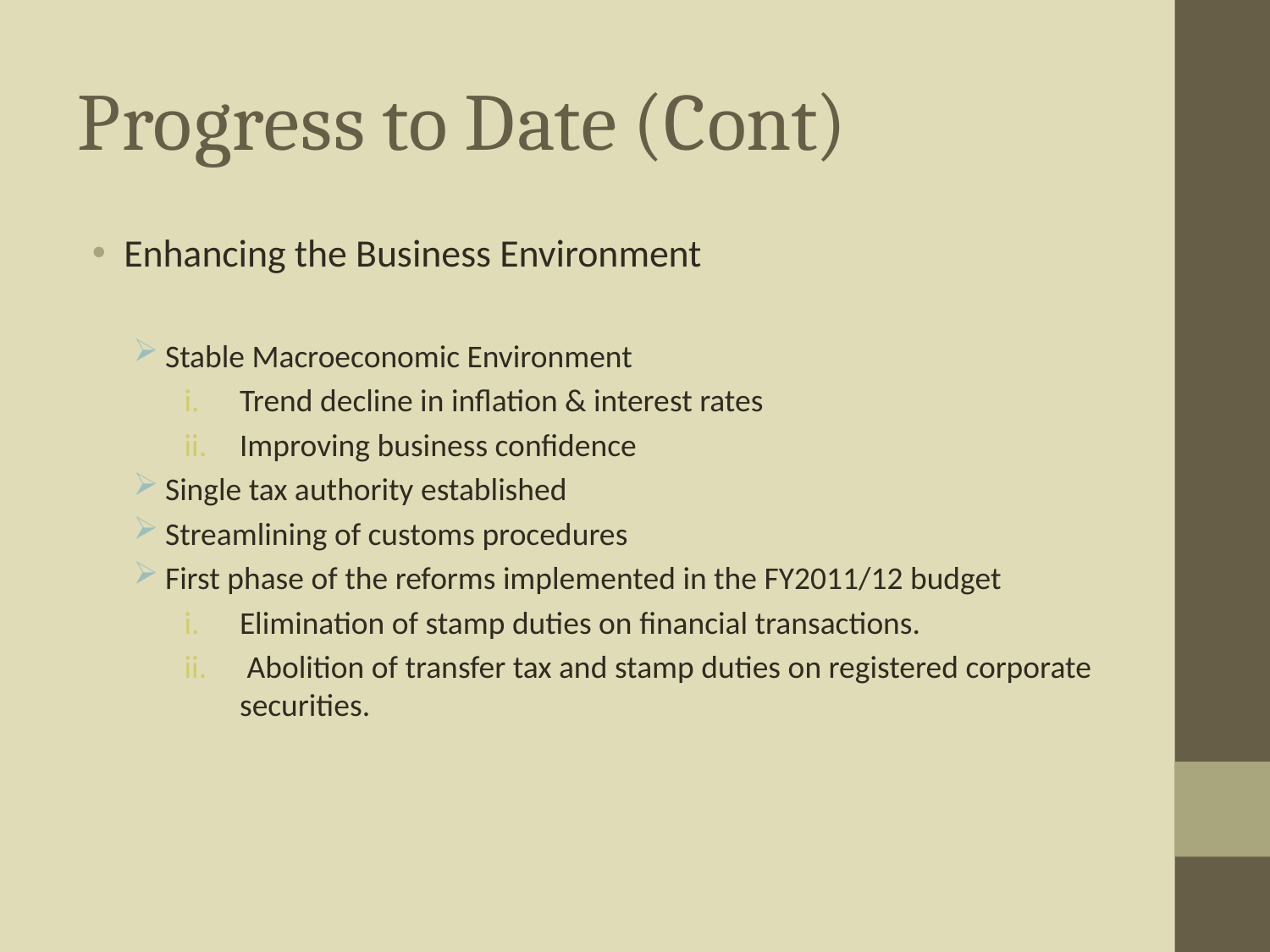

# Progress to Date (Cont)
Enhancing the Business Environment

Stable Macroeconomic Environment
Trend decline in inflation & interest rates
Improving business confidence
Single tax authority established
Streamlining of customs procedures
First phase of the reforms implemented in the FY2011/12 budget
Elimination of stamp duties on financial transactions.
 Abolition of transfer tax and stamp duties on registered corporate securities.